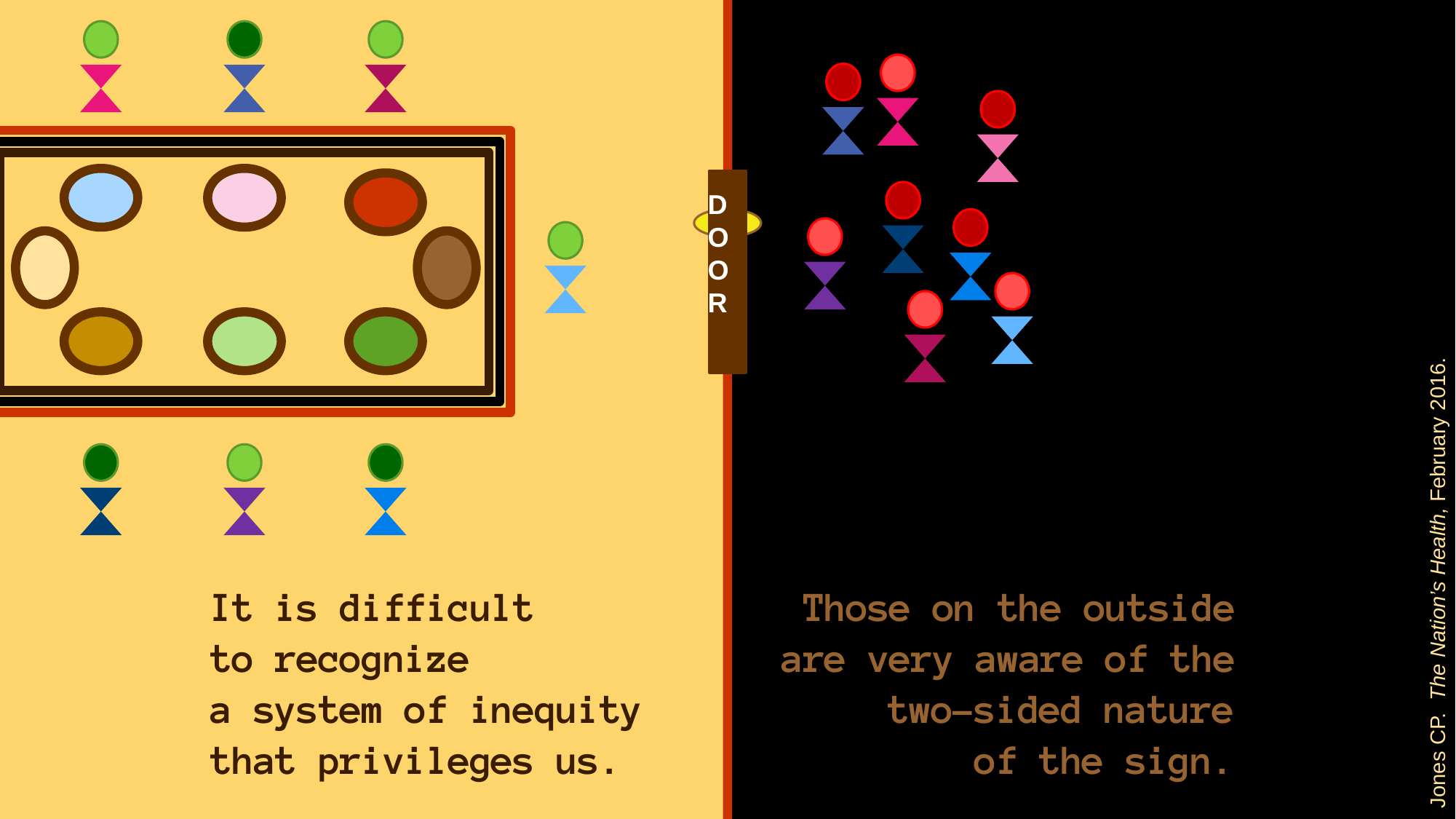

DOOR

Jones CP.  The Nation’s Health, February 2016.
It is difficult
to recognize
a system of inequity
that privileges us.
Those on the outside are very aware of the two-sided nature
of the sign.